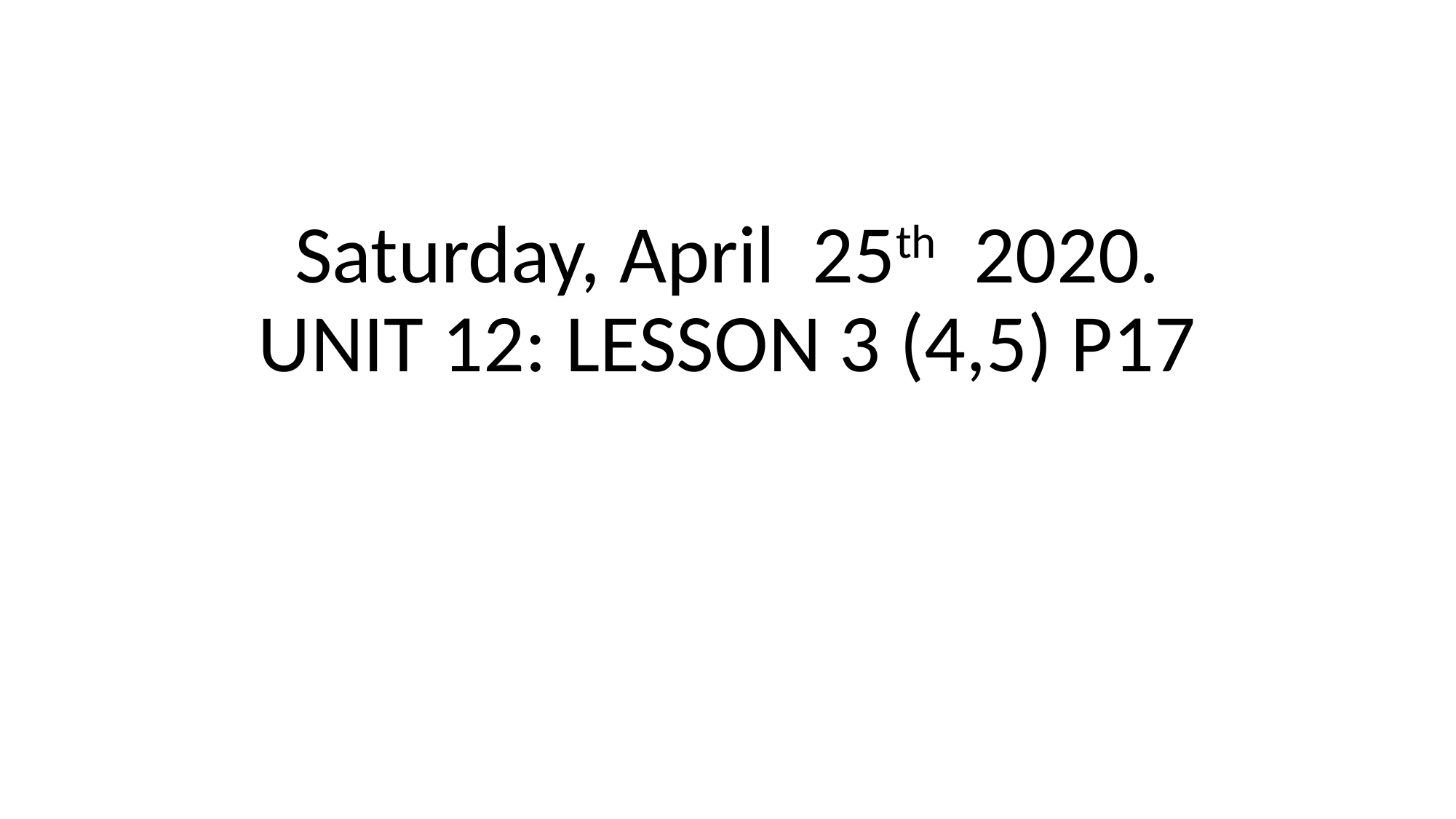

#
Saturday, April  25th  2020.
UNIT 12: LESSON 3 (4,5) P17